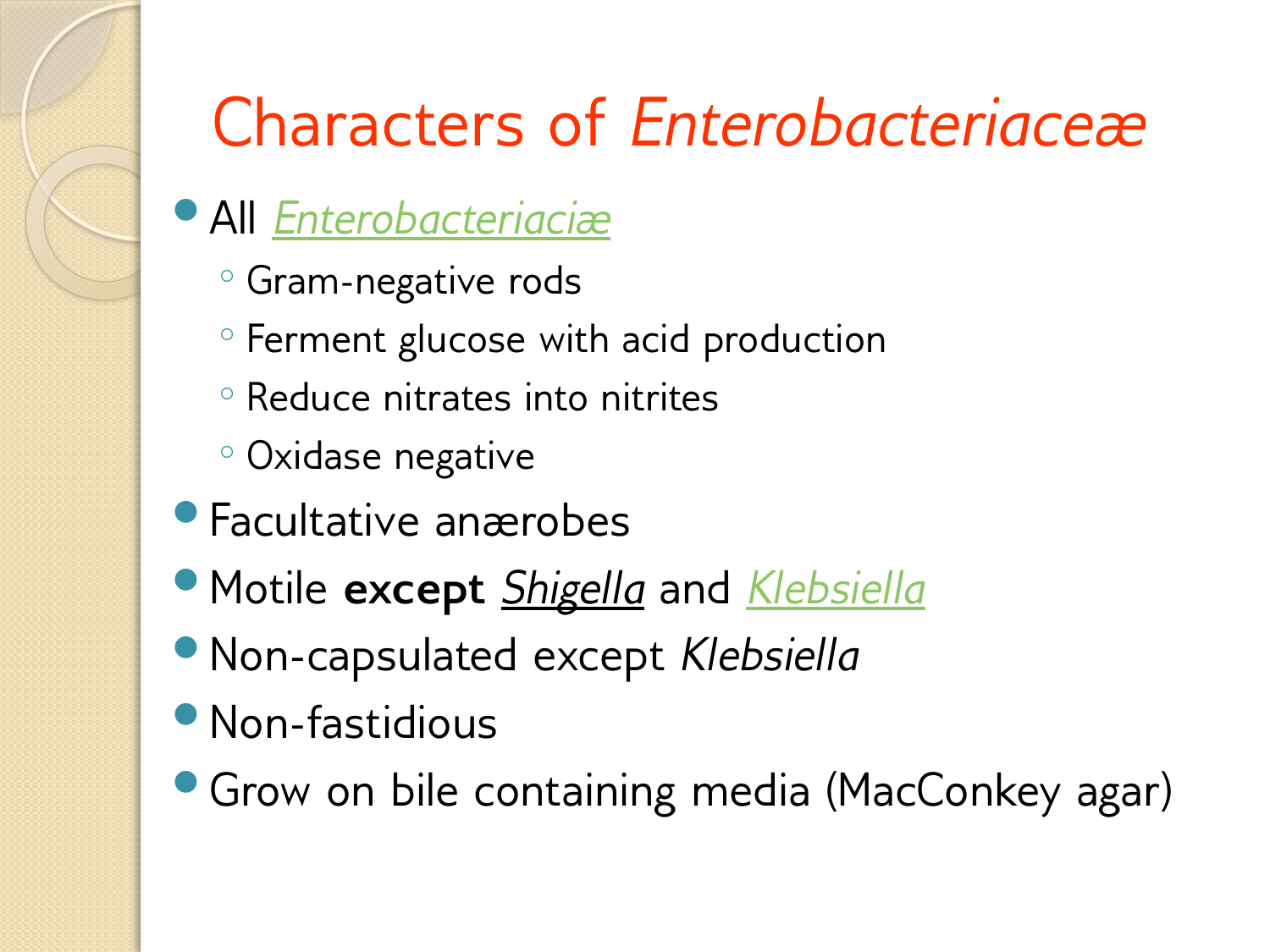

# Characters of Enterobacteriaceae
All Enterobacteriaciae
Gram-negative rods
Ferment glucose with acid production
Reduce nitrates into nitrites
Oxidase negative
Facultative anaerobes
Motile except Shigella and Klebsiella
Non-capsulated except Klebsiella
Non-fastidious
Grow on bile containing media (MacConkey agar)